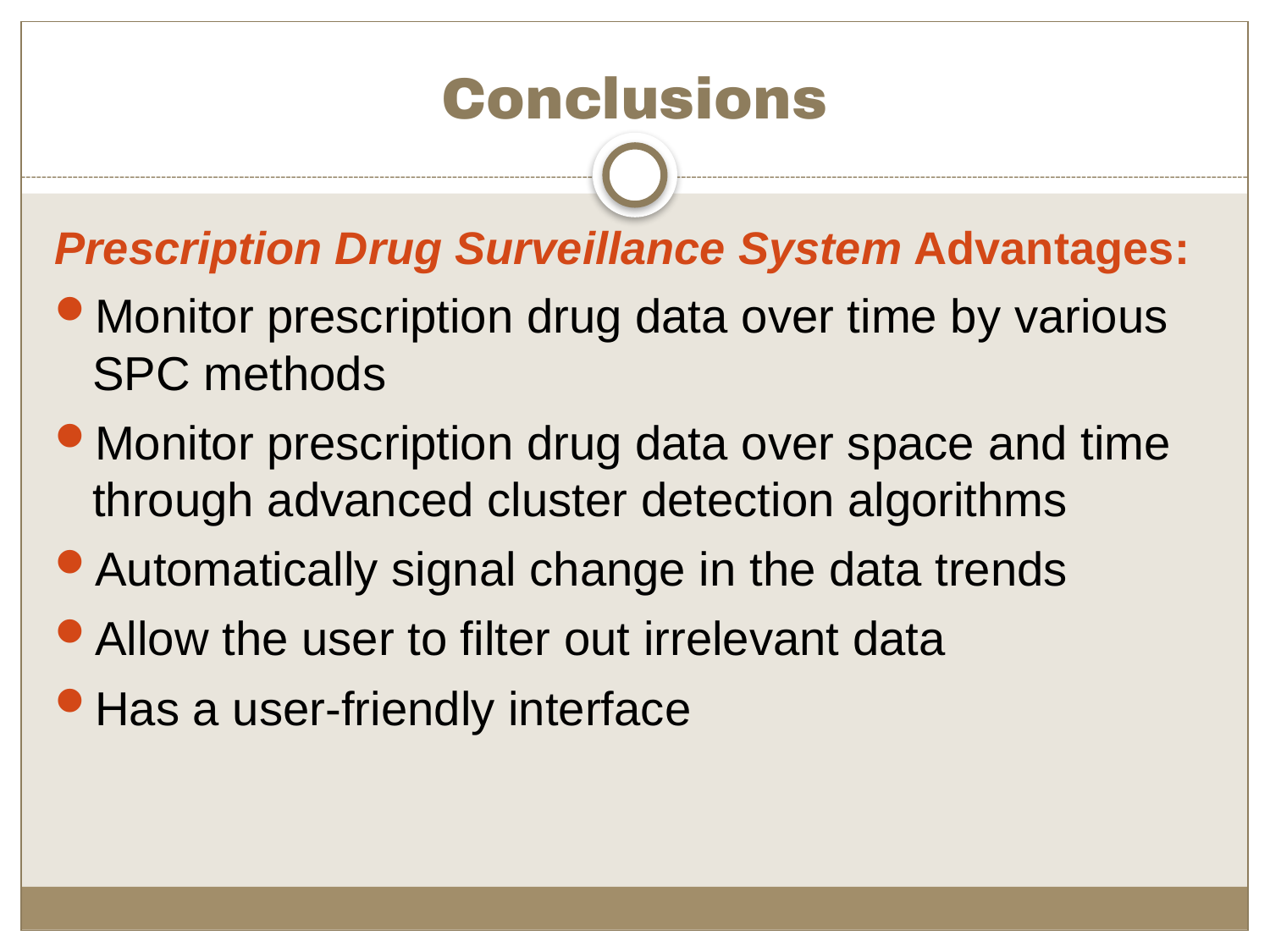

# Conclusions
Prescription Drug Surveillance System Advantages:
Monitor prescription drug data over time by various SPC methods
Monitor prescription drug data over space and time through advanced cluster detection algorithms
Automatically signal change in the data trends
Allow the user to filter out irrelevant data
Has a user-friendly interface